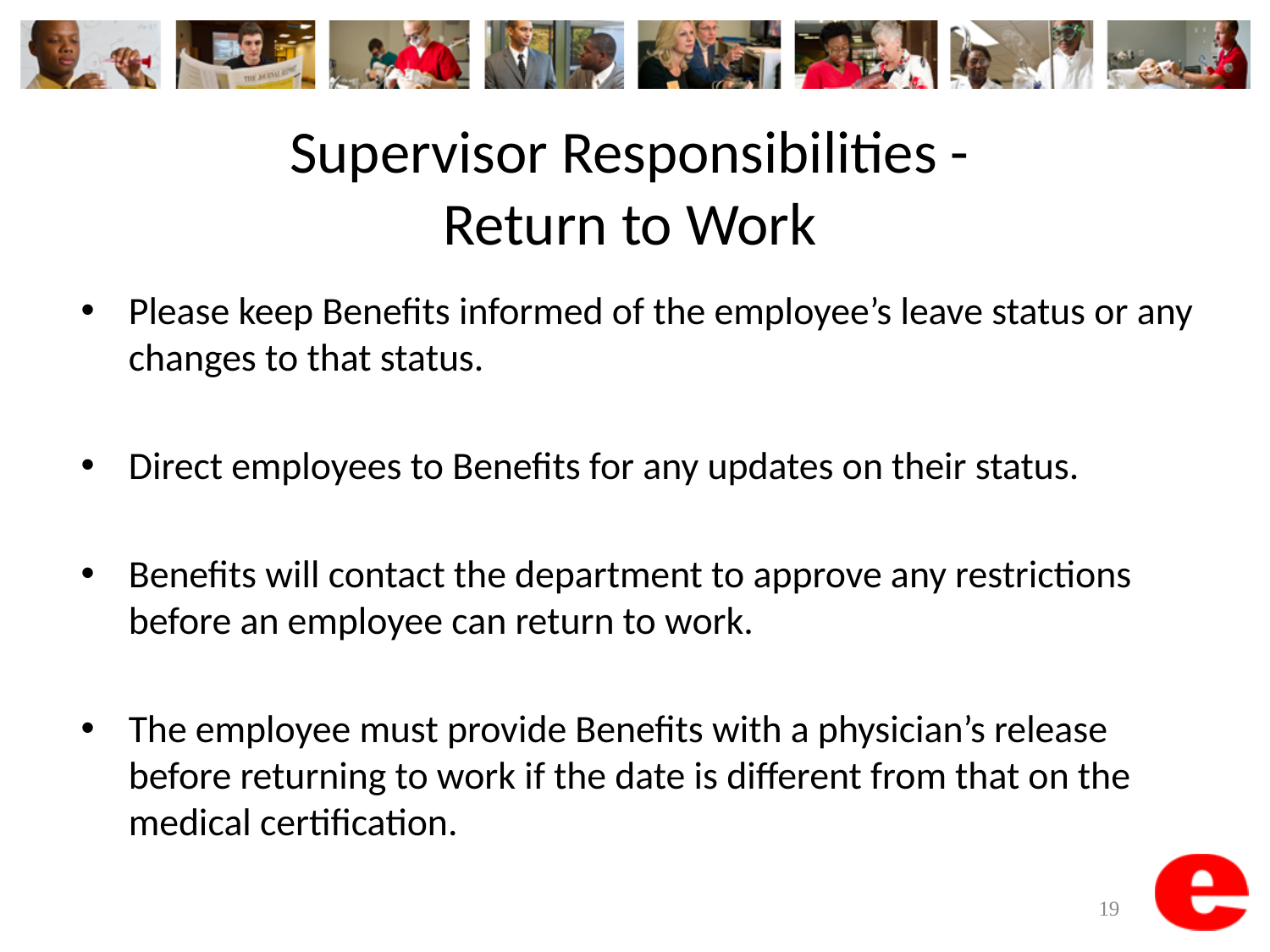

# Supervisor Responsibilities - Return to Work
Please keep Benefits informed of the employee’s leave status or any changes to that status.

Direct employees to Benefits for any updates on their status.

Benefits will contact the department to approve any restrictions before an employee can return to work.

The employee must provide Benefits with a physician’s release before returning to work if the date is different from that on the medical certification.
19